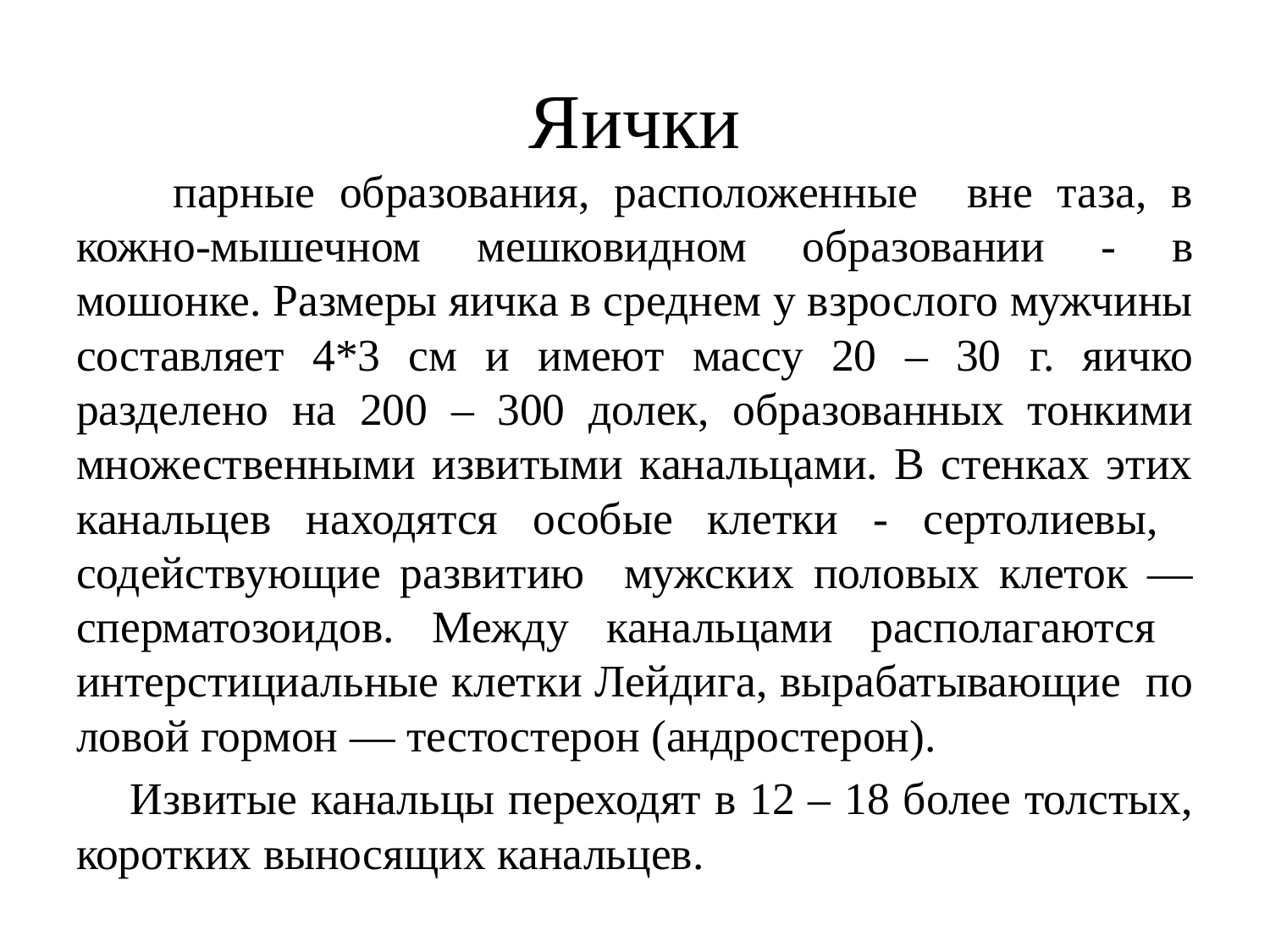

# Яички
    парные образования, расположенные  вне таза, в кожно-мышечном мешковидном образовании - в мошонке. Размеры яичка в среднем у взрослого мужчины составляет 4*3 см и имеют массу 20 – 30 г. яичко разделено на 200 – 300 долек, образованных тонкими множественными извитыми канальцами. В стенках этих канальцев находятся особые клетки - сертолиевы,  содействующие развитию  мужских половых клеток — сперматозоидов. Между канальцами располагаются  интерстициальные клетки Лейдига, вырабатывающие  по­ловой гормон — тестостерон (андростерон).
    Извитые канальцы переходят в 12 – 18 более толстых, коротких выносящих канальцев.